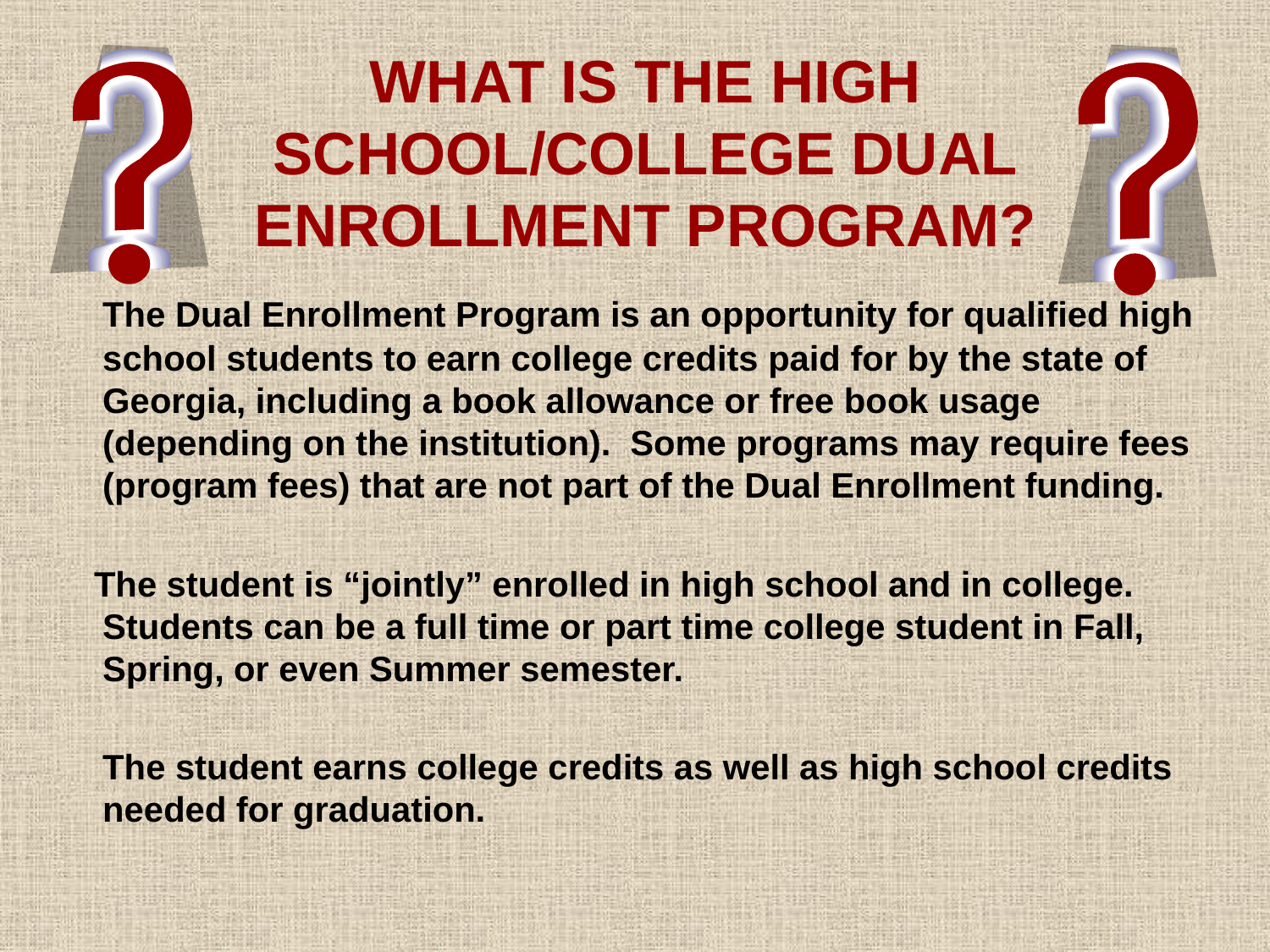

# WHAT IS THE HIGH SCHOOL/COLLEGE DUAL ENROLLMENT PROGRAM?
	The Dual Enrollment Program is an opportunity for qualified high school students to earn college credits paid for by the state of Georgia, including a book allowance or free book usage (depending on the institution).  Some programs may require fees (program fees) that are not part of the Dual Enrollment funding.

    The student is “jointly” enrolled in high school and in college.  Students can be a full time or part time college student in Fall, Spring, or even Summer semester.

	The student earns college credits as well as high school credits needed for graduation.